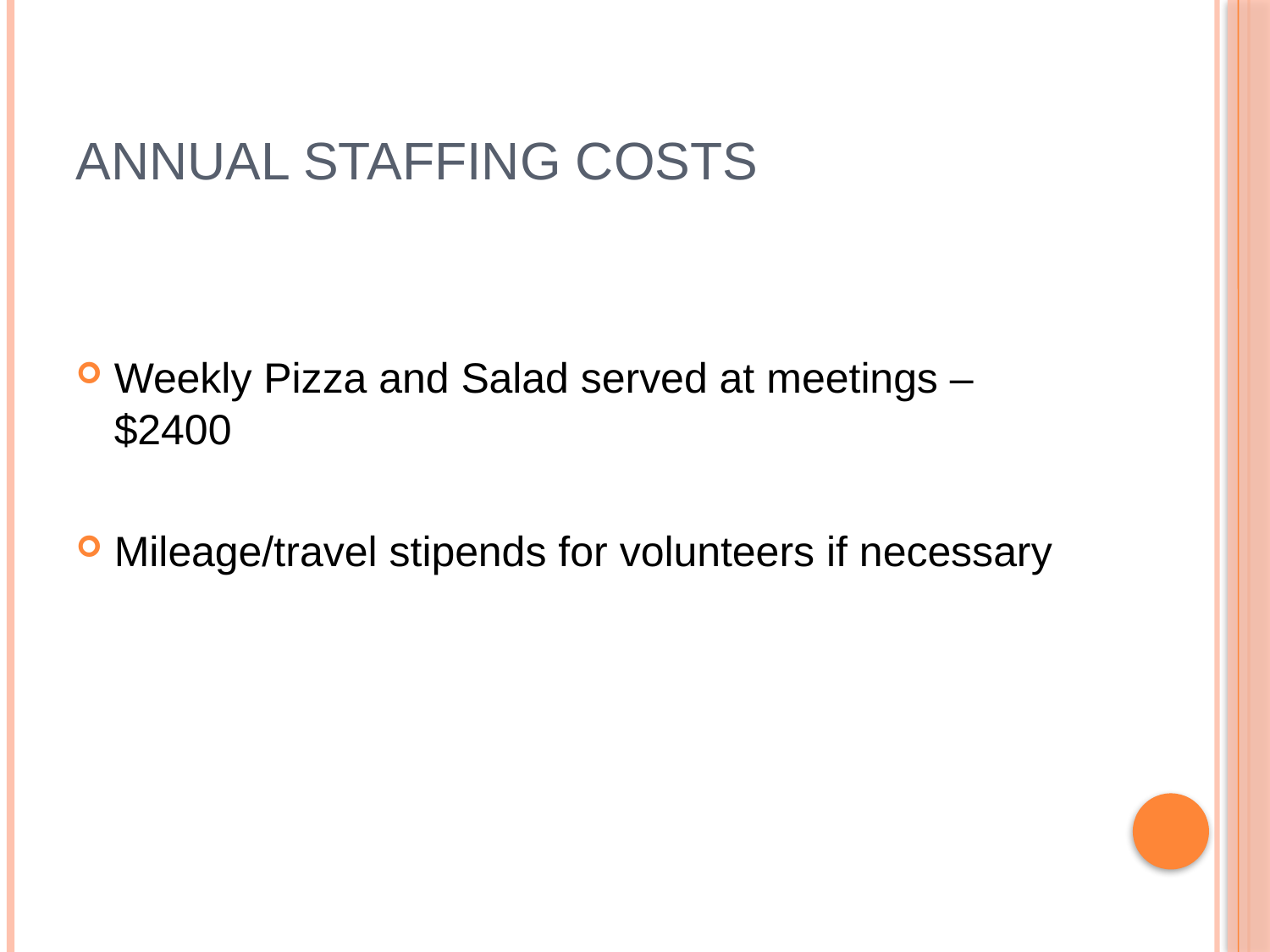

# Annual Staffing costs

Weekly Pizza and Salad served at meetings – $2400

Mileage/travel stipends for volunteers if necessary